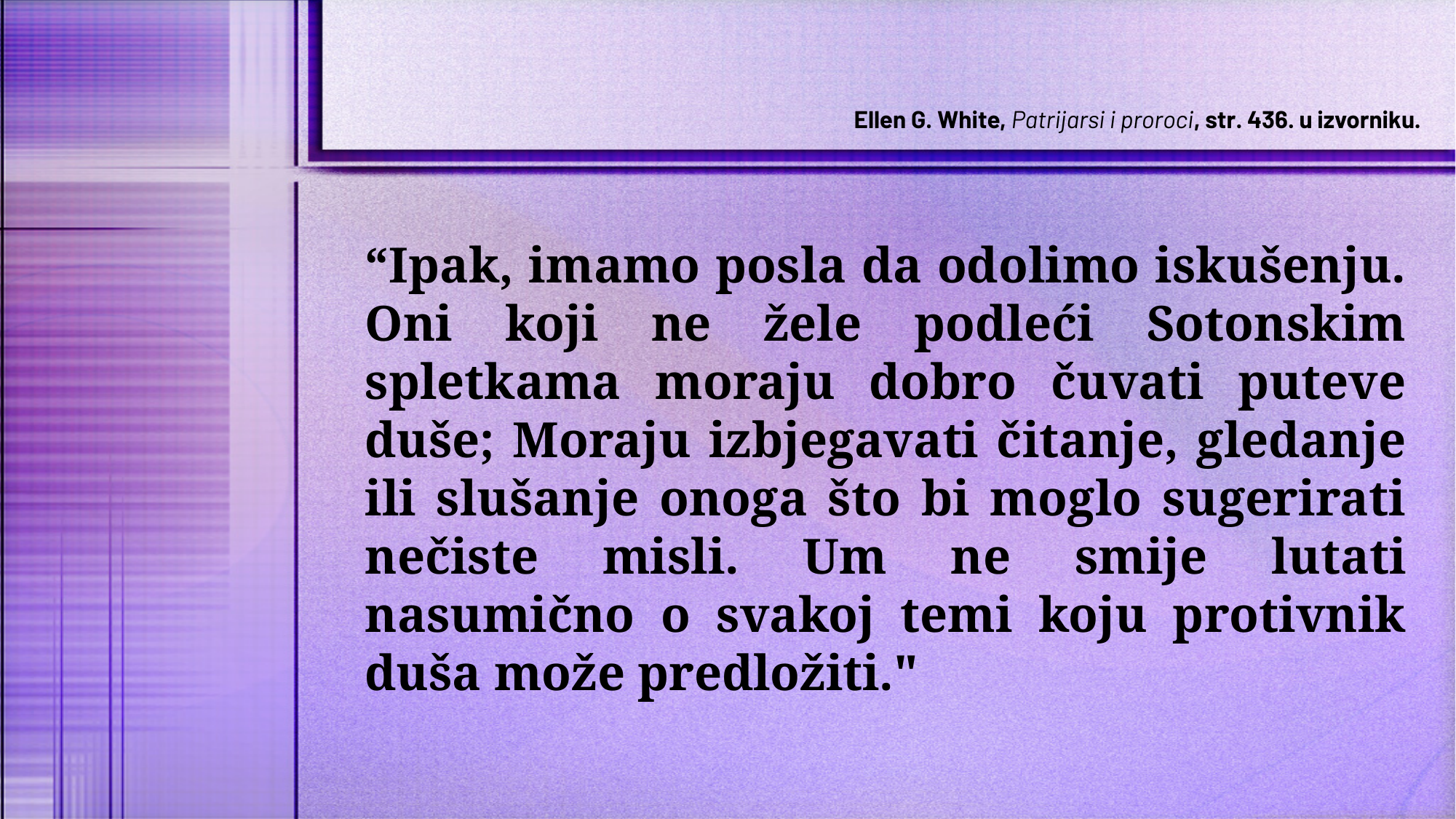

Ellen G. White, Patrijarsi i proroci, str. 436. u izvorniku.
“Ipak, imamo posla da odolimo iskušenju. Oni koji ne žele podleći Sotonskim spletkama moraju dobro čuvati puteve duše; Moraju izbjegavati čitanje, gledanje ili slušanje onoga što bi moglo sugerirati nečiste misli. Um ne smije lutati nasumično o svakoj temi koju protivnik duša može predložiti."